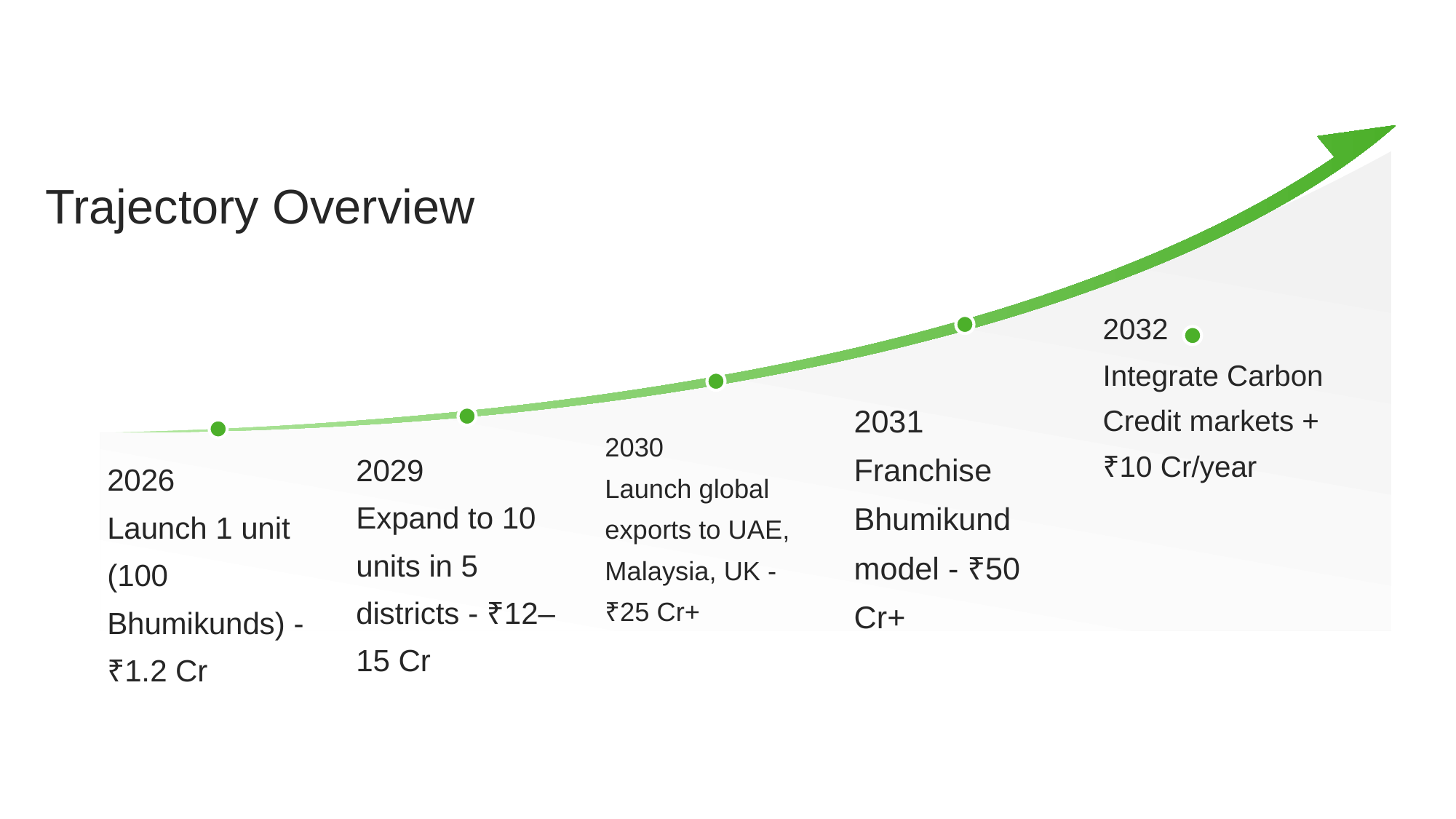

Trajectory Overview
2032
Integrate Carbon Credit markets +₹10 Cr/year

2031
Franchise Bhumikund model - ₹50 Cr+

2030
Launch global exports to UAE, Malaysia, UK - ₹25 Cr+
2029
Expand to 10 units in 5 districts - ₹12–15 Cr
2026
Launch 1 unit (100 Bhumikunds) - ₹1.2 Cr